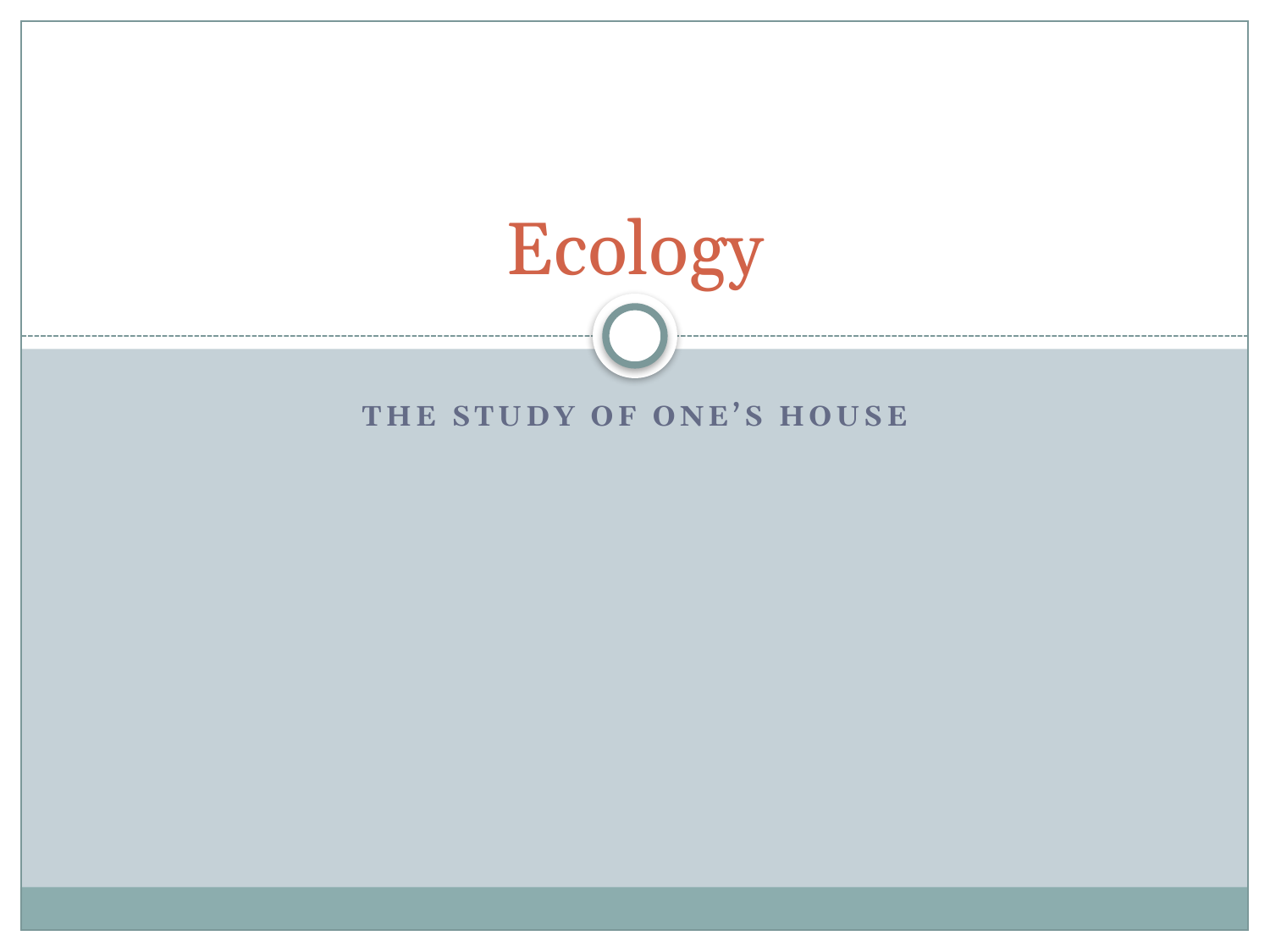

# Ecology
The Study of One’s House